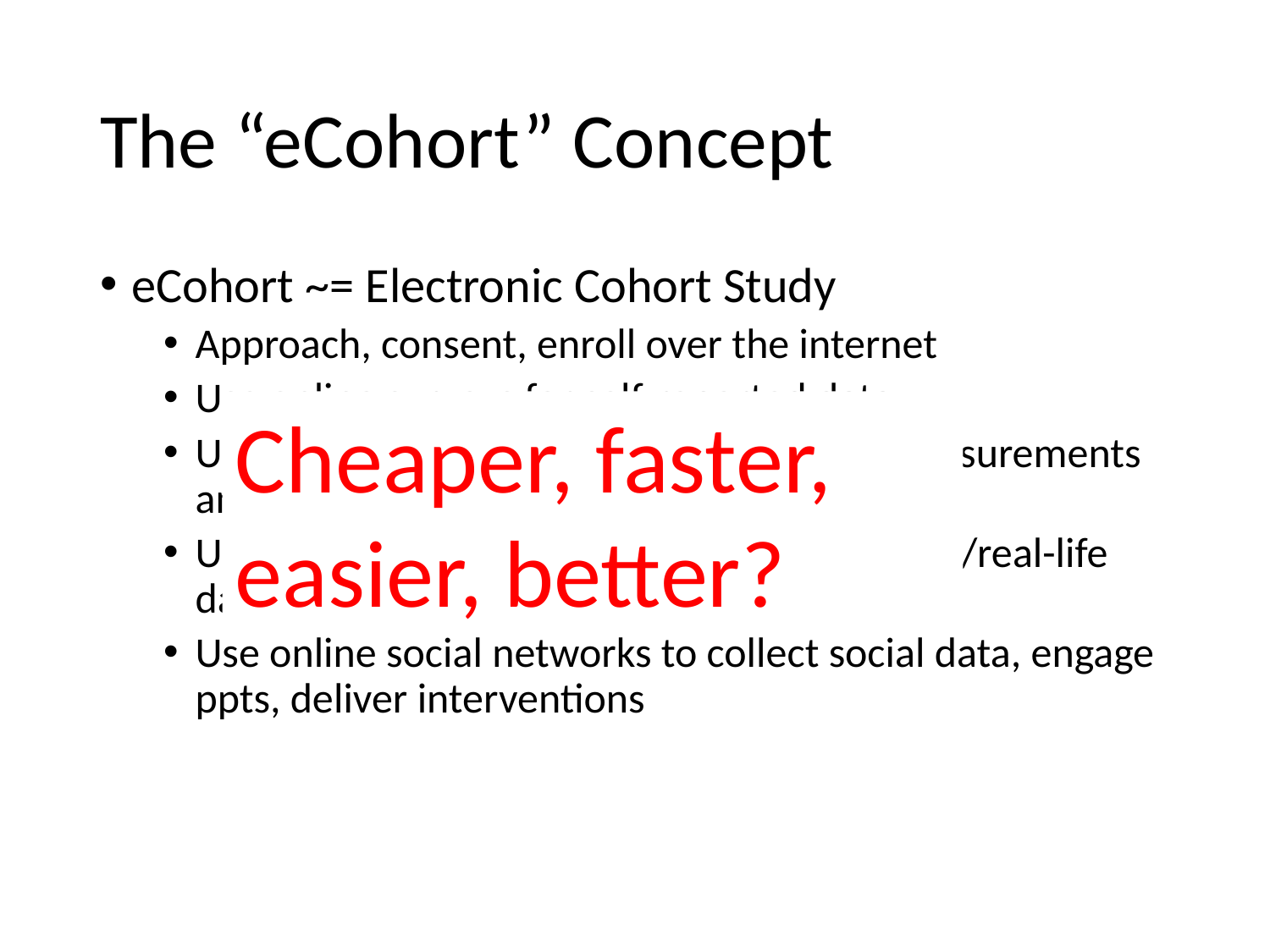

# The “eCohort” Concept
eCohort ~= Electronic Cohort Study
Approach, consent, enroll over the internet
Use online surveys for self-reported data
Use electronic health records for health measurements and outcomes
Use sensors to collect and transmit real-time/real-life data
Use online social networks to collect social data, engage ppts, deliver interventions
Cheaper, faster, easier, better?